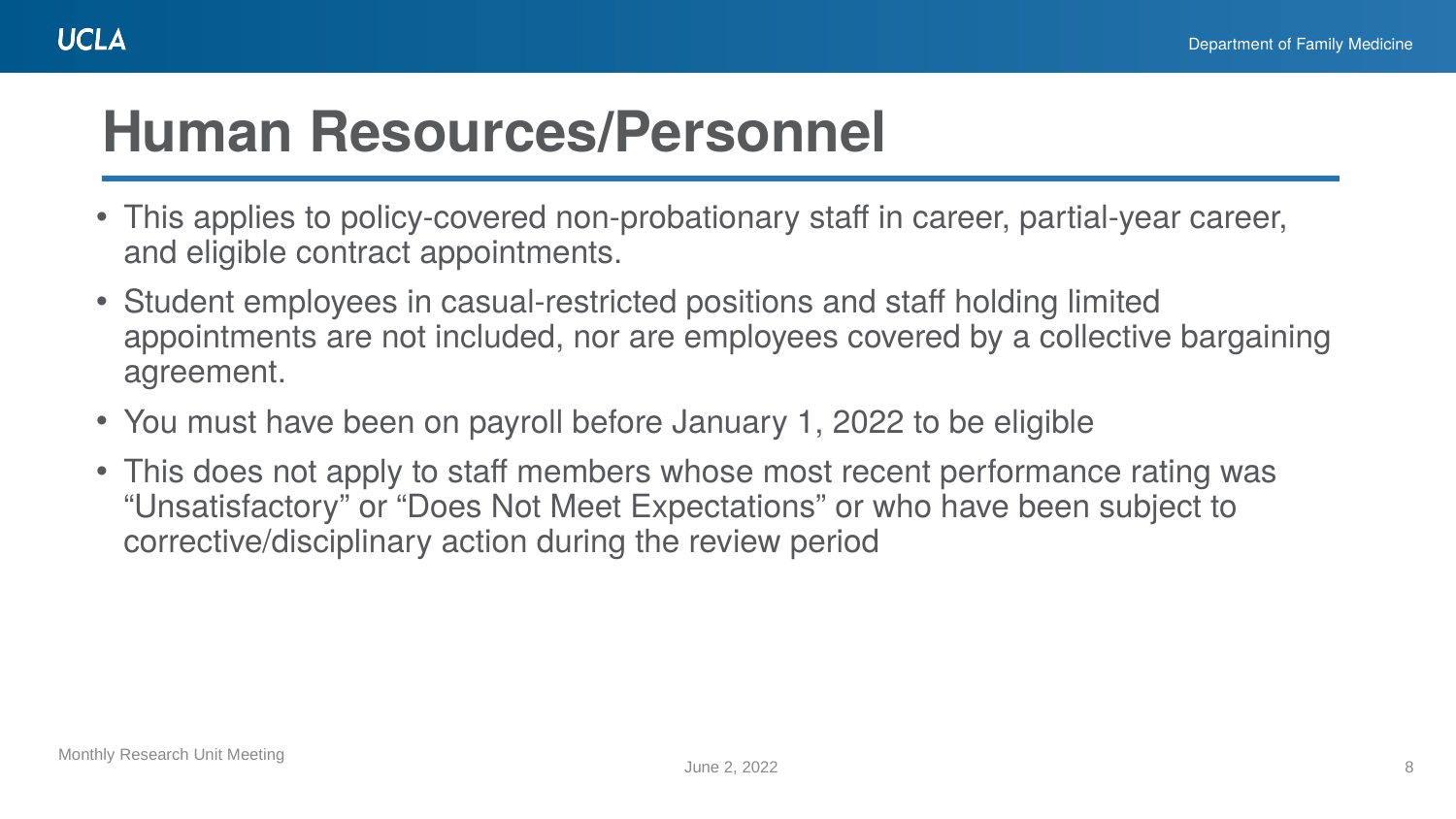

# Human Resources/Personnel
This applies to policy-covered non-probationary staff in career, partial-year career, and eligible contract appointments.
Student employees in casual-restricted positions and staff holding limited appointments are not included, nor are employees covered by a collective bargaining agreement.
You must have been on payroll before January 1, 2022 to be eligible
This does not apply to staff members whose most recent performance rating was “Unsatisfactory” or “Does Not Meet Expectations” or who have been subject to corrective/disciplinary action during the review period
June 2, 2022
8